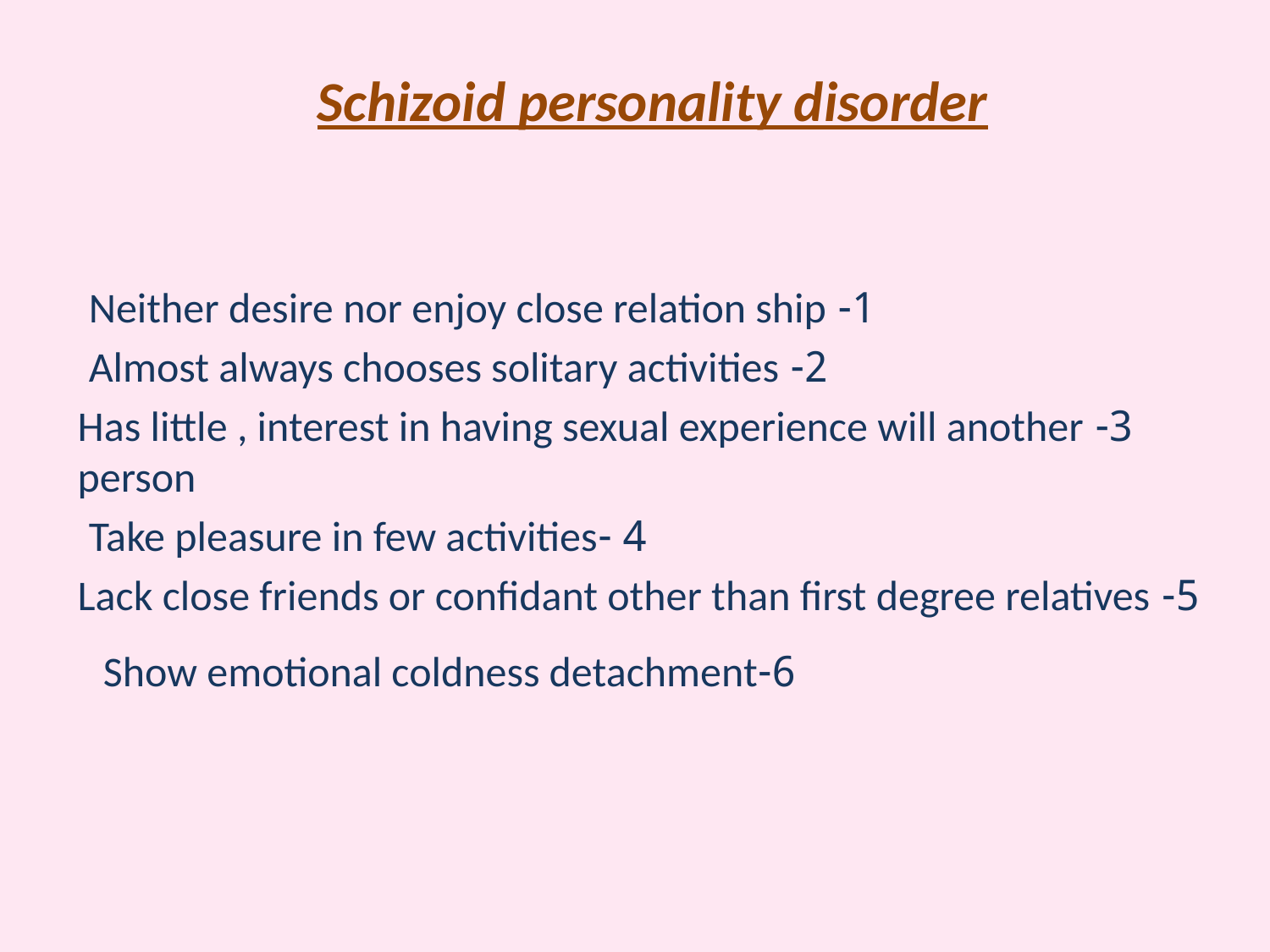

# Schizoid personality disorder

1- Neither desire nor enjoy close relation ship
2- Almost always chooses solitary activities
3- Has little , interest in having sexual experience will another person
4 -Take pleasure in few activities
5- Lack close friends or confidant other than first degree relatives
6-Show emotional coldness detachment